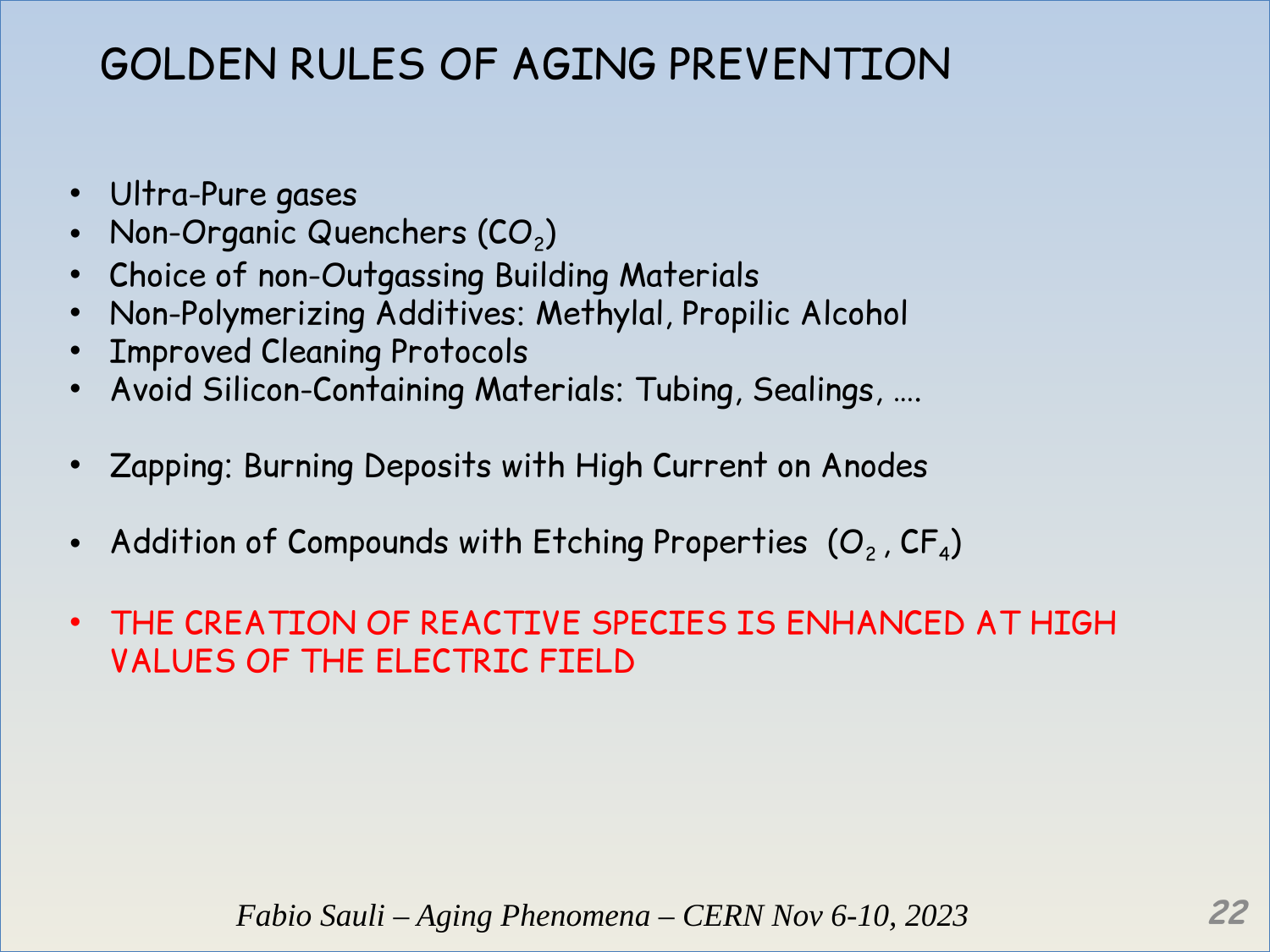

GOLDEN RULES OF AGING PREVENTION
Ultra-Pure gases
Non-Organic Quenchers (CO2)
Choice of non-Outgassing Building Materials
Non-Polymerizing Additives: Methylal, Propilic Alcohol
Improved Cleaning Protocols
Avoid Silicon-Containing Materials: Tubing, Sealings, ….

Zapping: Burning Deposits with High Current on Anodes

Addition of Compounds with Etching Properties  (O2 , CF4)

The Creation of Reactive Species is Enhanced at High Values of the electric field
Fabio Sauli – Aging Phenomena – CERN Nov 6-10, 2023

22